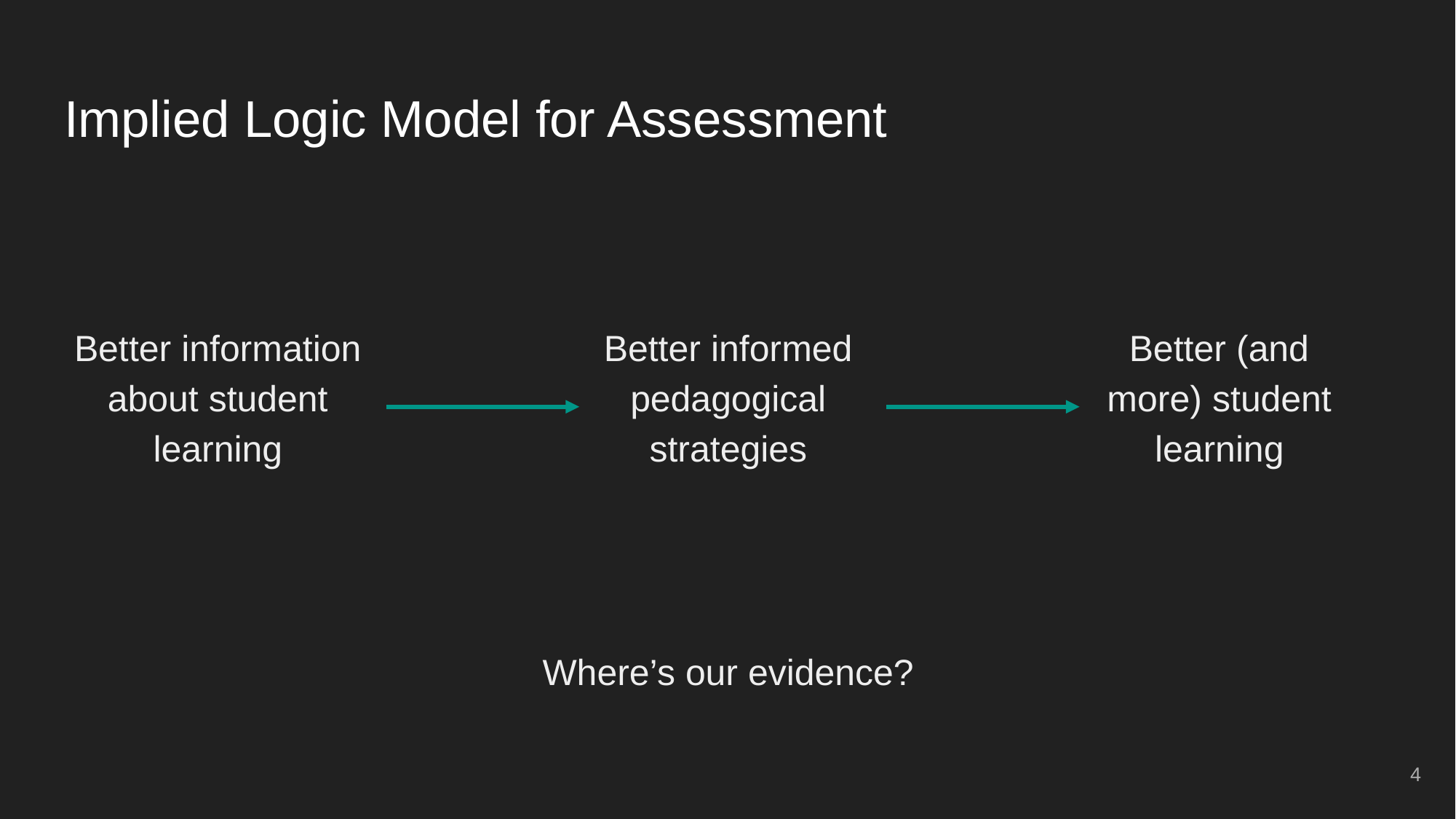

# Implied Logic Model for Assessment
Better information about student learning
Better informed pedagogical strategies
Better (and more) student learning
Where’s our evidence?
4